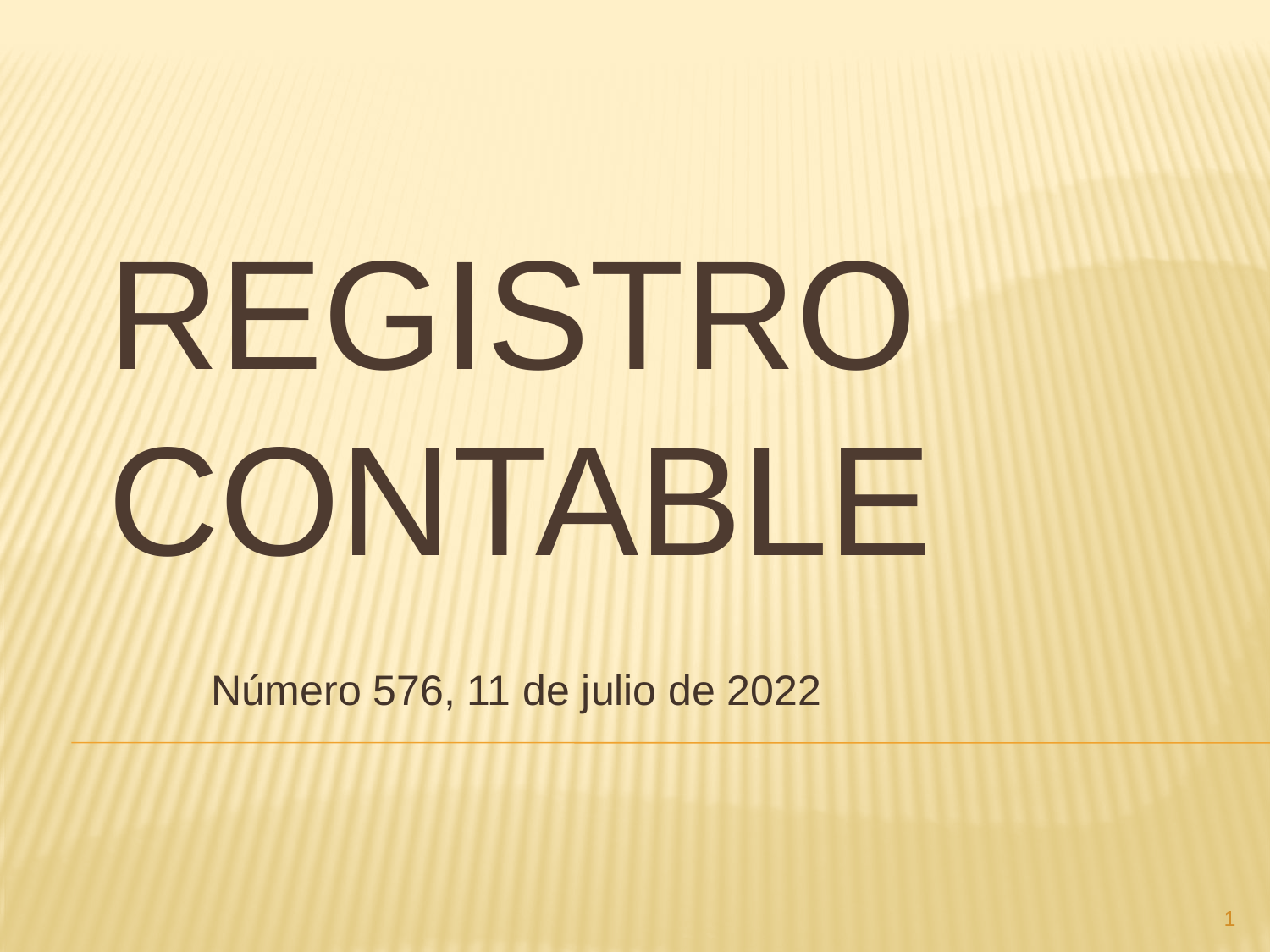

# Registro contable
Número 576, 11 de julio de 2022
1